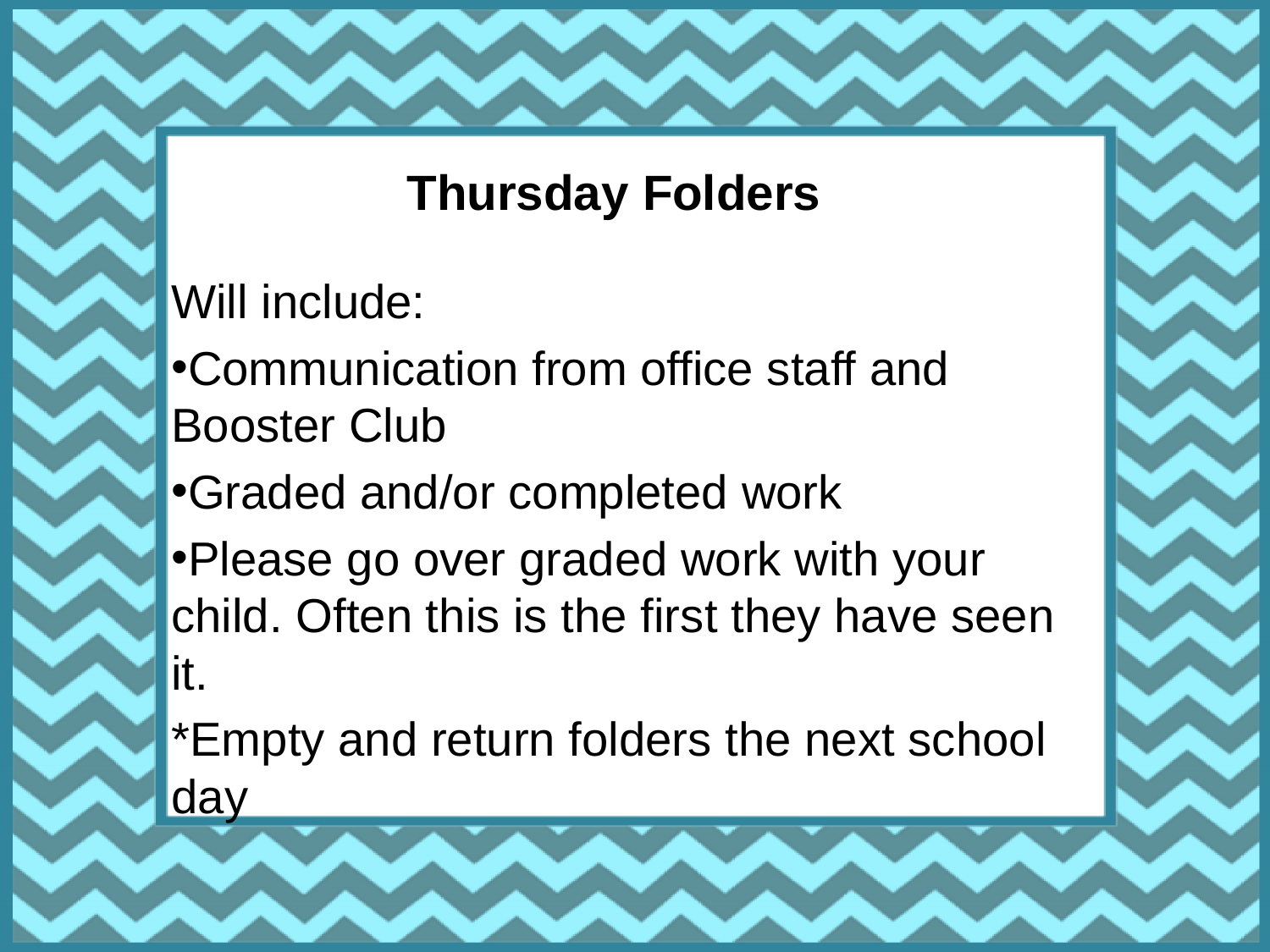

Thursday Folders
Will include:
Communication from office staff and Booster Club
Graded and/or completed work
Please go over graded work with your child. Often this is the first they have seen it.
*Empty and return folders the next school day